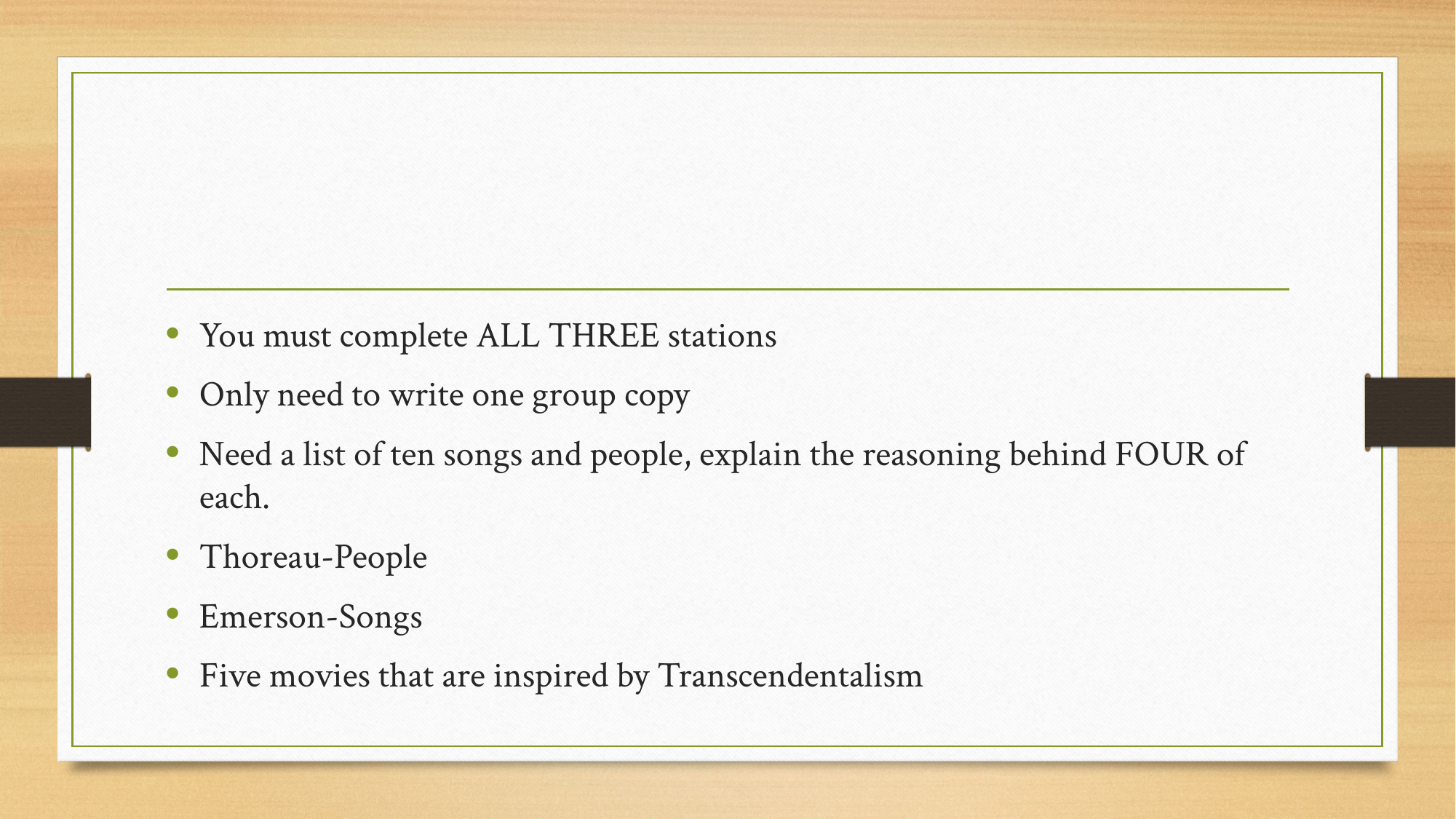

#
You must complete ALL THREE stations
Only need to write one group copy
Need a list of ten songs and people, explain the reasoning behind FOUR of each.
Thoreau-People
Emerson-Songs
Five movies that are inspired by Transcendentalism